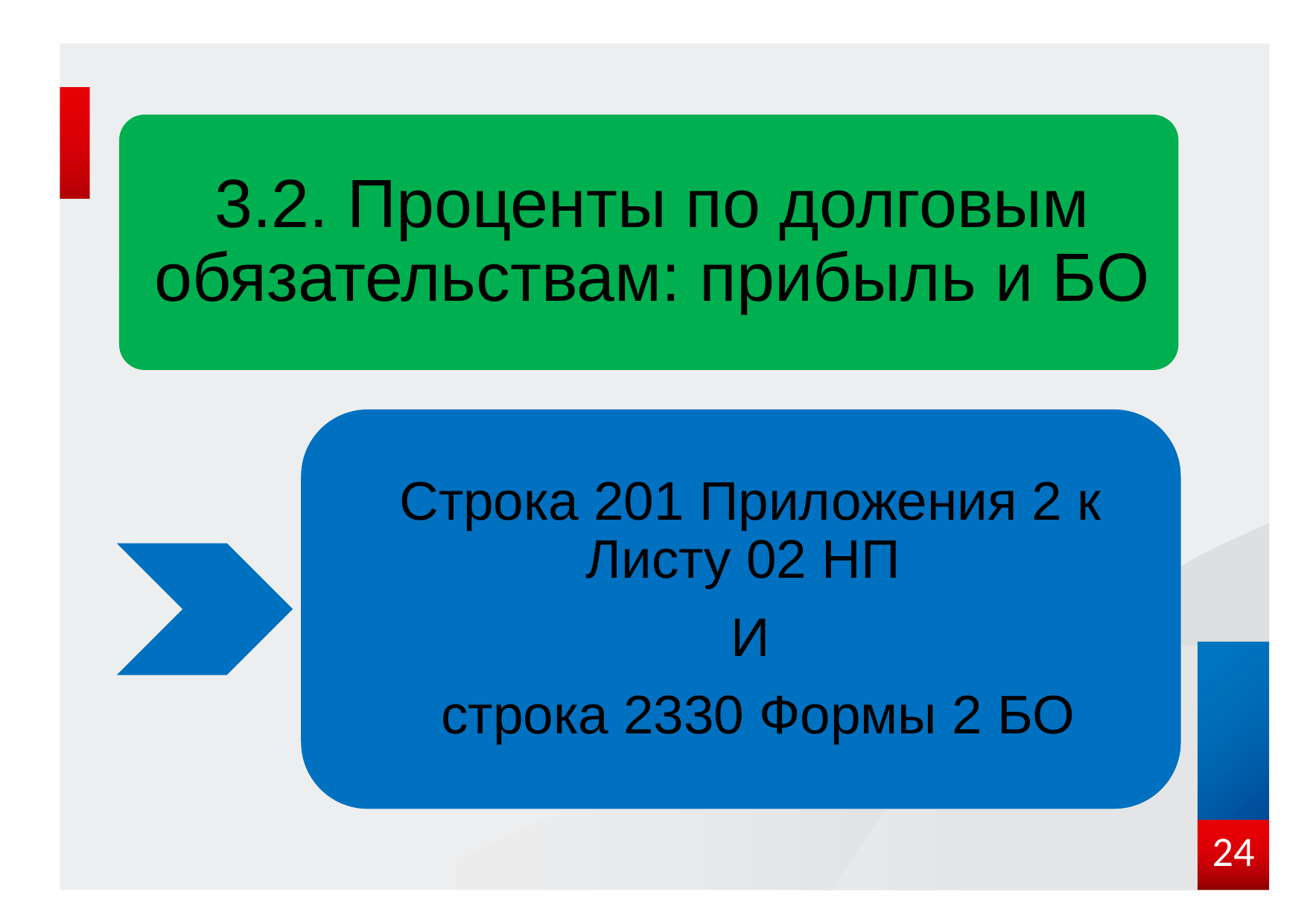

3.2. Проценты по долговым обязательствам: прибыль и БО
Строка 201 Приложения 2 к Листу 02 НП
И
 строка 2330 Формы 2 БО
24